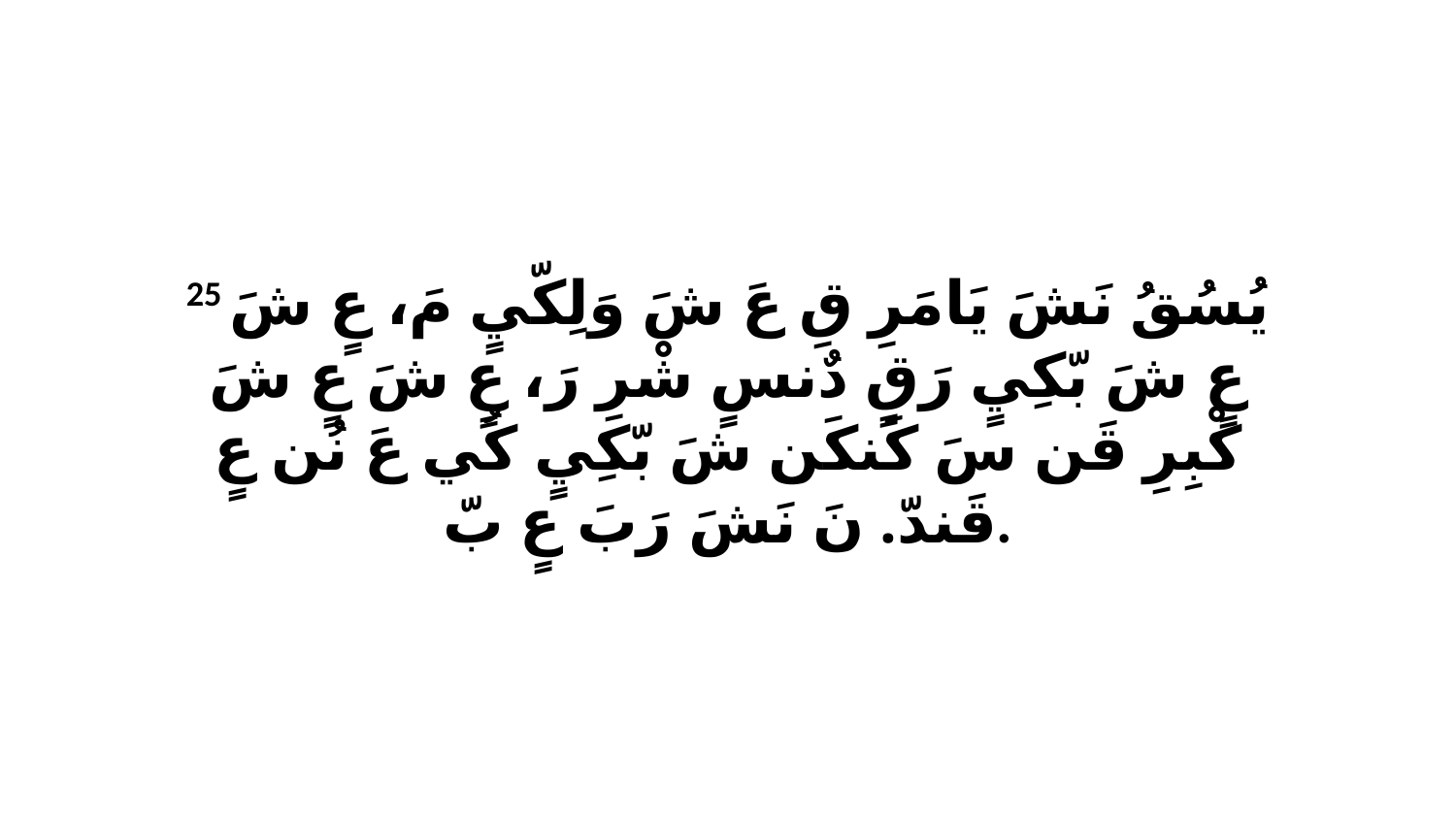

25 يُسُقُ نَشَ يَامَرِ قِ عَ شَ وَلِكّيٍ مَ، عٍ شَ عٍ شَ بّكِيٍ رَقٍ دٌنسٍ شْرِ رَ، عٍ شَ عٍ شَ كْبِرِ قَن سَ كَنكَن شَ بّكِيٍ كُي عَ نُن عٍ قَندّ. نَ نَشَ رَبَ عٍ بّ.